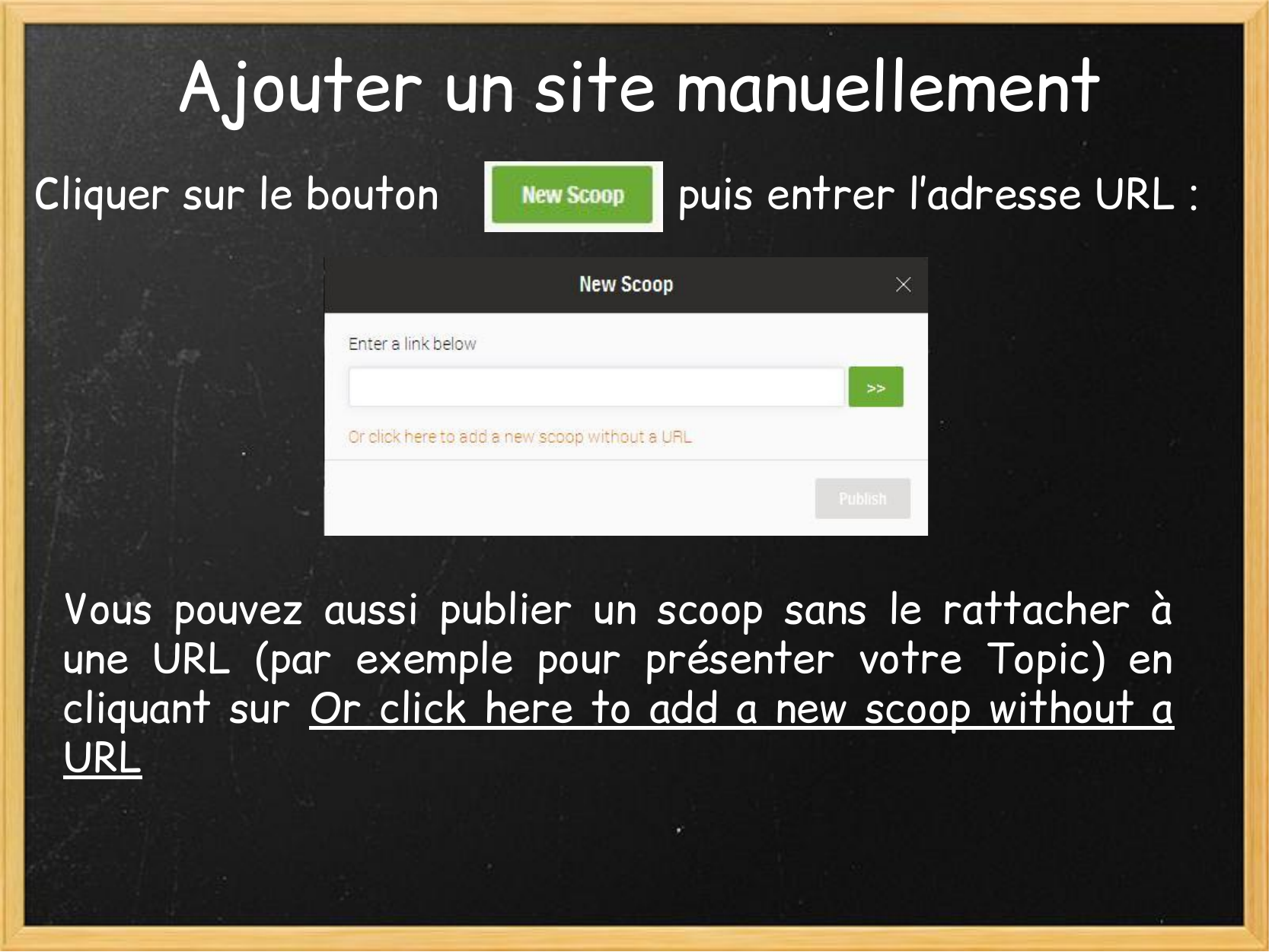

# Ajouter un site manuellement
Cliquer sur le bouton                   puis entrer l’adresse URL :

Vous pouvez aussi publier un scoop sans le rattacher à une URL (par exemple pour présenter votre Topic) en cliquant sur Or click here to add a new scoop without a URL